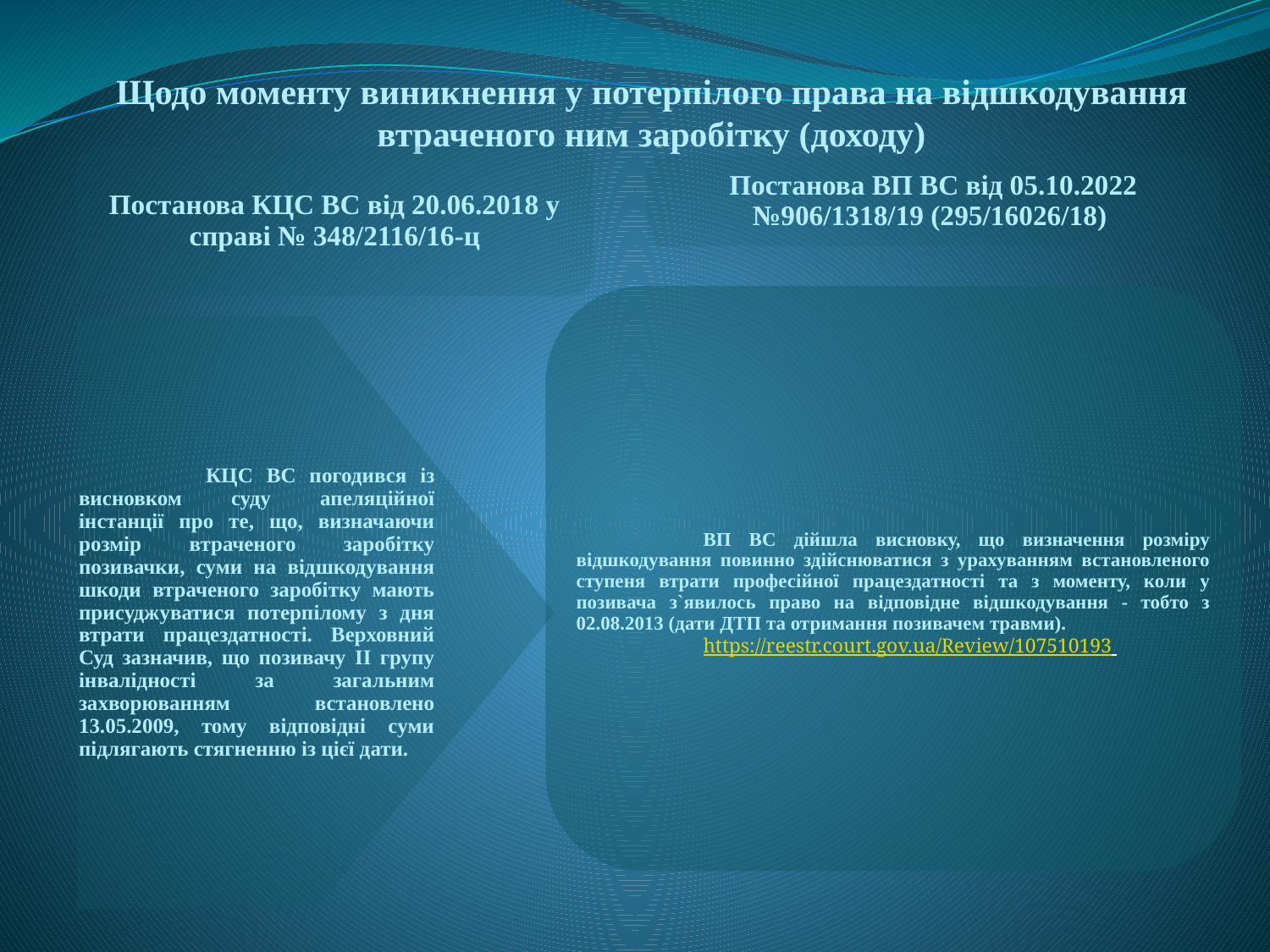

Щодо моменту виникнення у потерпілого права на відшкодування втраченого ним заробітку (доходу)

Постанова КЦС ВС від 20.06.2018 у справі № 348/2116/16-ц
Постанова ВП ВС від 05.10.2022 №906/1318/19 (295/16026/18)
	КЦС ВС погодився із висновком суду апеляційної інстанції про те, що, визначаючи розмір втраченого заробітку позивачки, суми на відшкодування шкоди втраченого заробітку мають присуджуватися потерпілому з дня втрати працездатності. Верховний Суд зазначив, що позивачу ІІ групу інвалідності за загальним захворюванням встановлено 13.05.2009, тому відповідні суми підлягають стягненню із цієї дати.

	ВП ВС дійшла висновку, що визначення розміру відшкодування повинно здійснюватися з урахуванням встановленого ступеня втрати професійної працездатності та з моменту, коли у позивача з`явилось право на відповідне відшкодування - тобто з 02.08.2013 (дати ДТП та отримання позивачем травми).
	https://reestr.court.gov.ua/Review/107510193